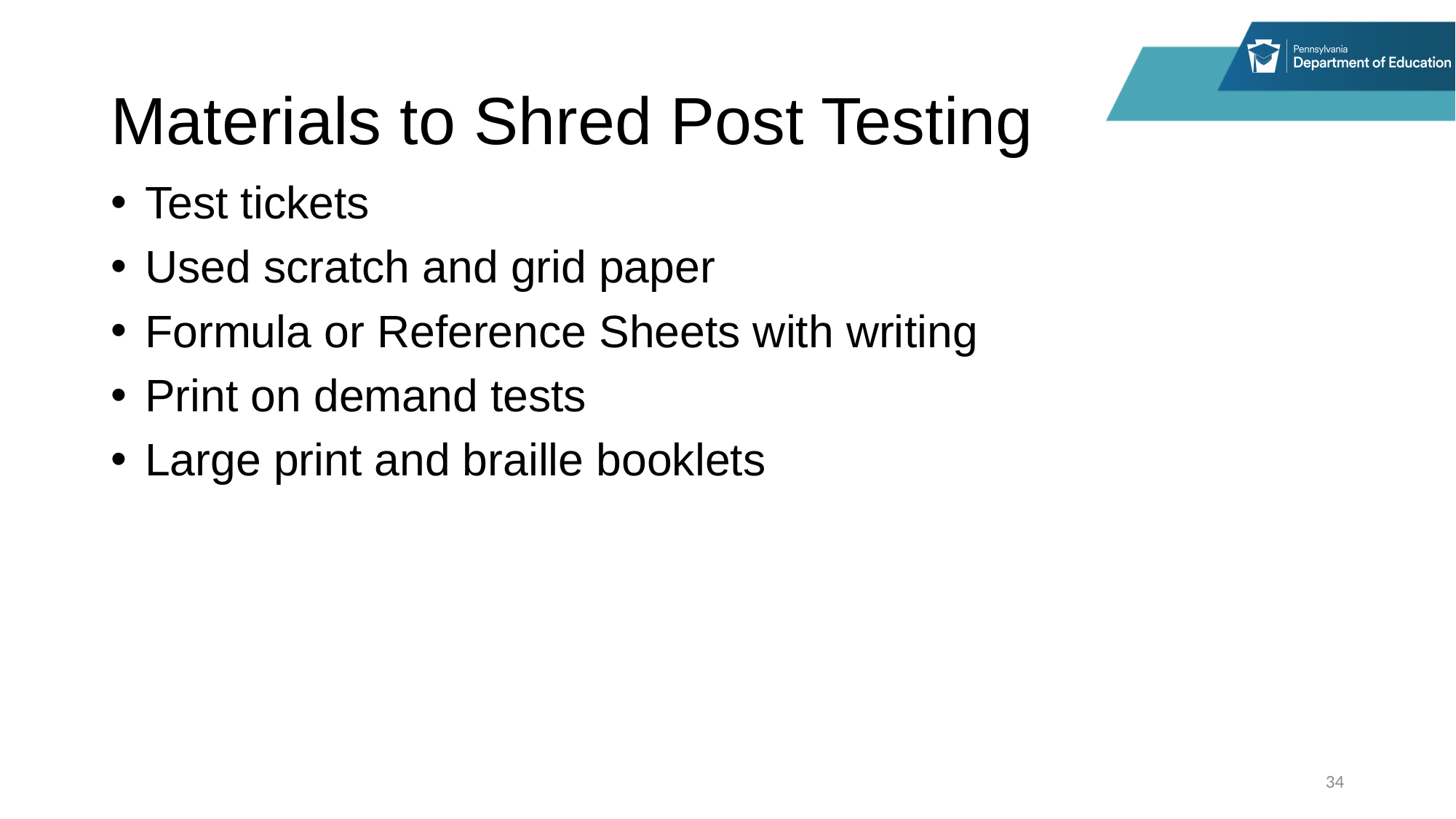

# Materials to Shred Post Testing
Test tickets
Used scratch and grid paper
Formula or Reference Sheets with writing
Print on demand tests
Large print and braille booklets

34